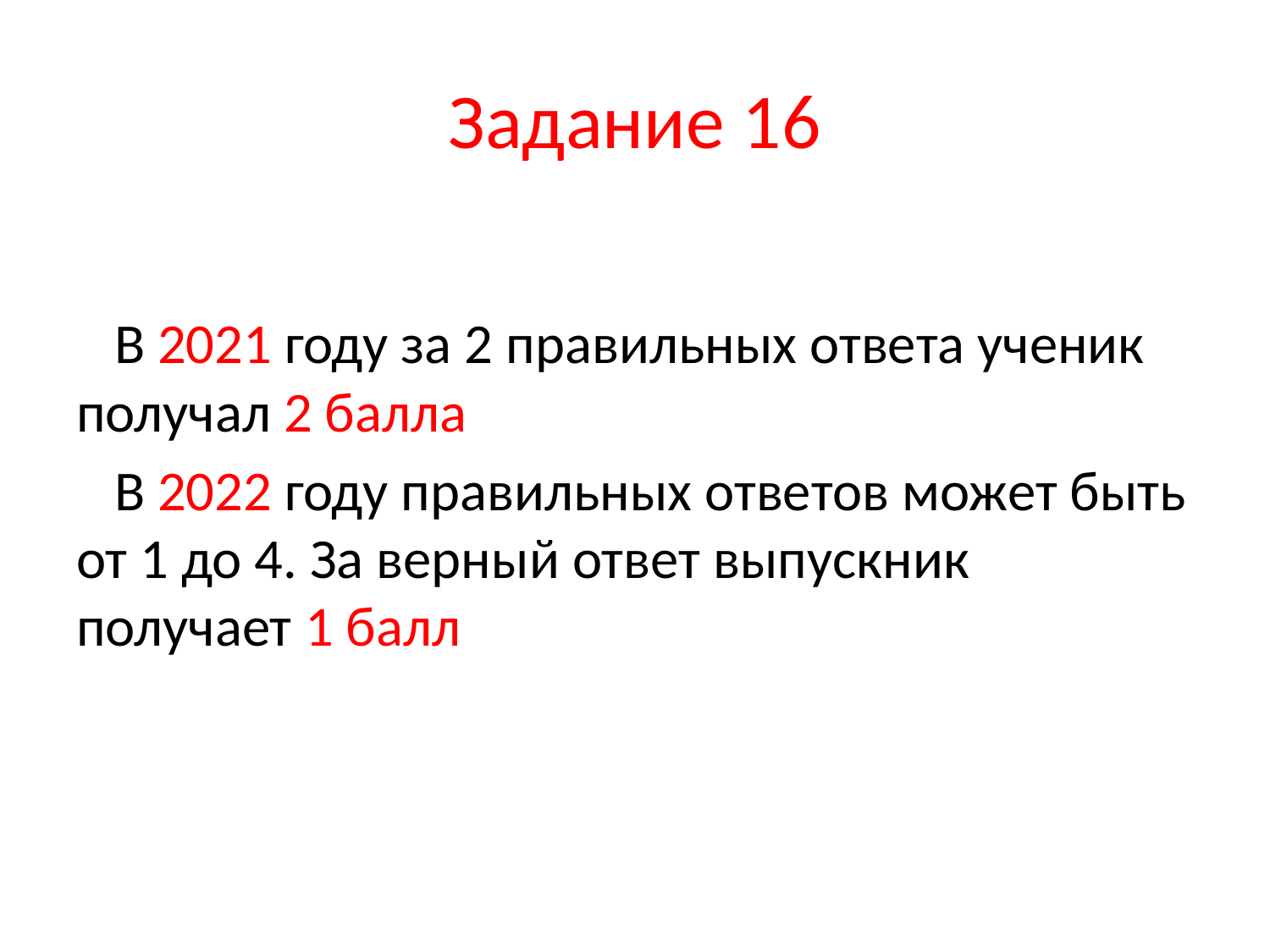

# Задание 16

   В 2021 году за 2 правильных ответа ученик получал 2 балла
   В 2022 году правильных ответов может быть от 1 до 4. За верный ответ выпускник получает 1 балл